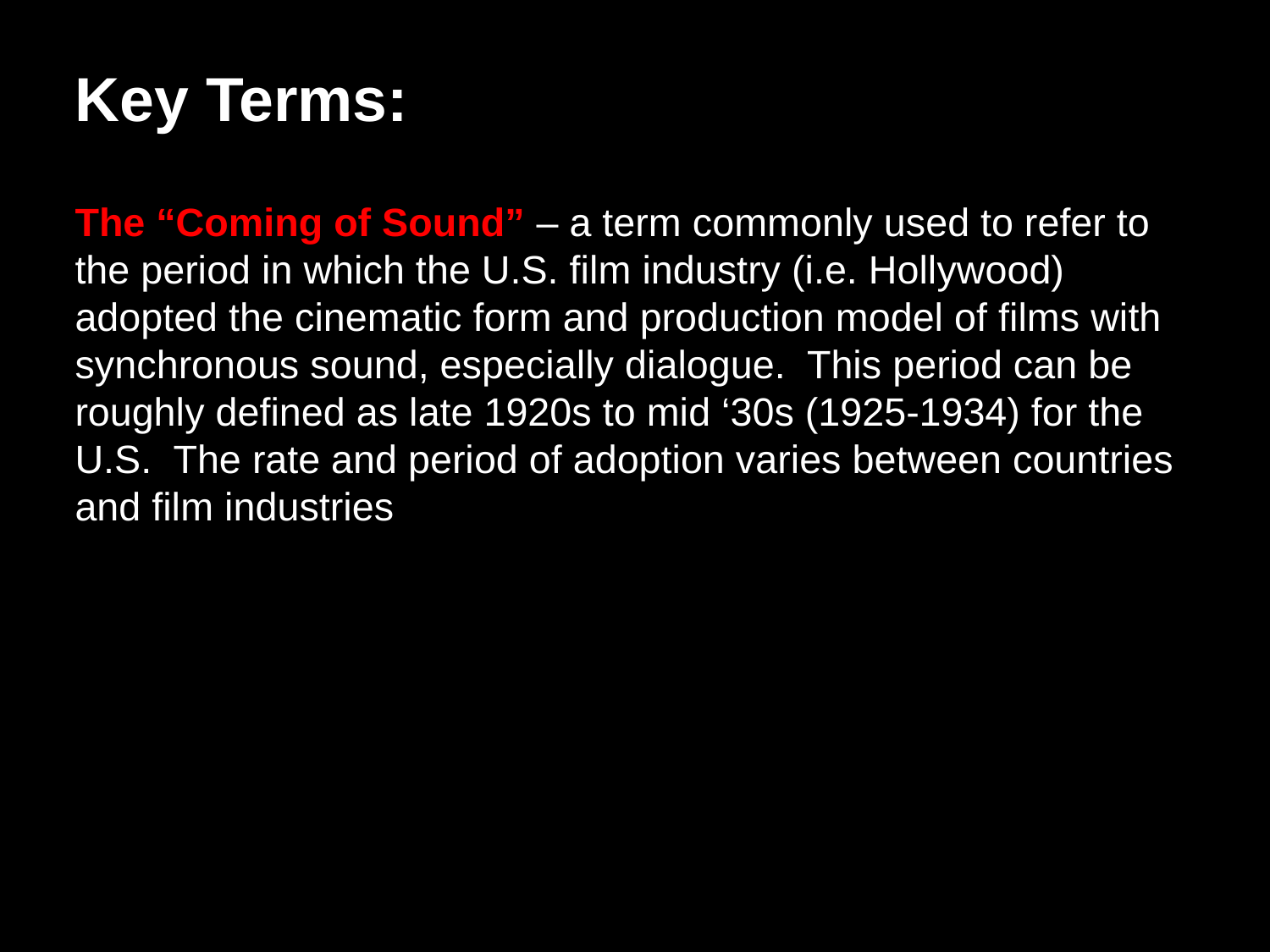

Key Terms:

The “Coming of Sound” – a term commonly used to refer to the period in which the U.S. film industry (i.e. Hollywood) adopted the cinematic form and production model of films with synchronous sound, especially dialogue.  This period can be roughly defined as late 1920s to mid ‘30s (1925-1934) for the U.S.  The rate and period of adoption varies between countries and film industries